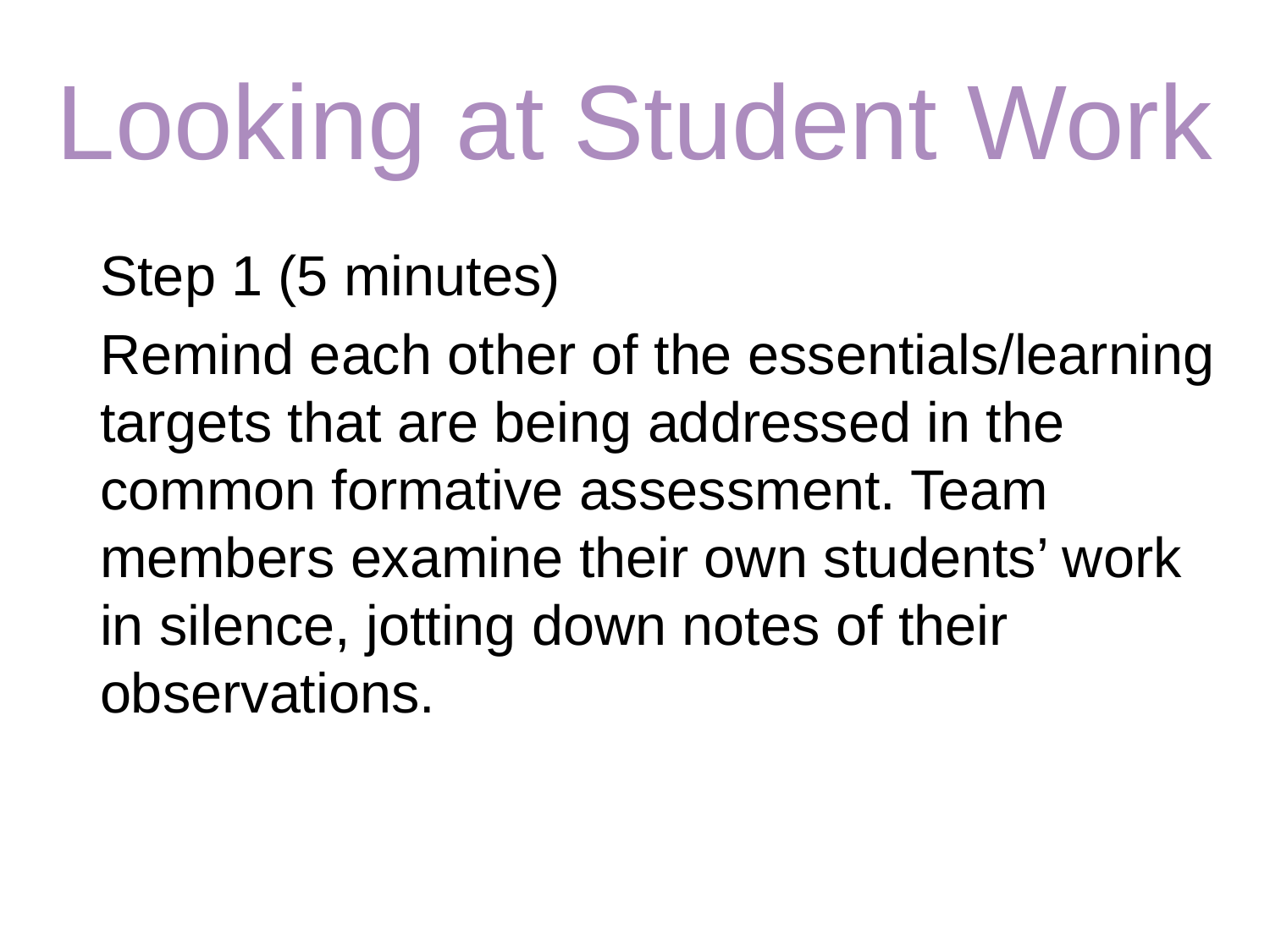

# Looking at Student Work
Step 1 (5 minutes)
Remind each other of the essentials/learning targets that are being addressed in the common formative assessment. Team members examine their own students’ work in silence, jotting down notes of their observations.